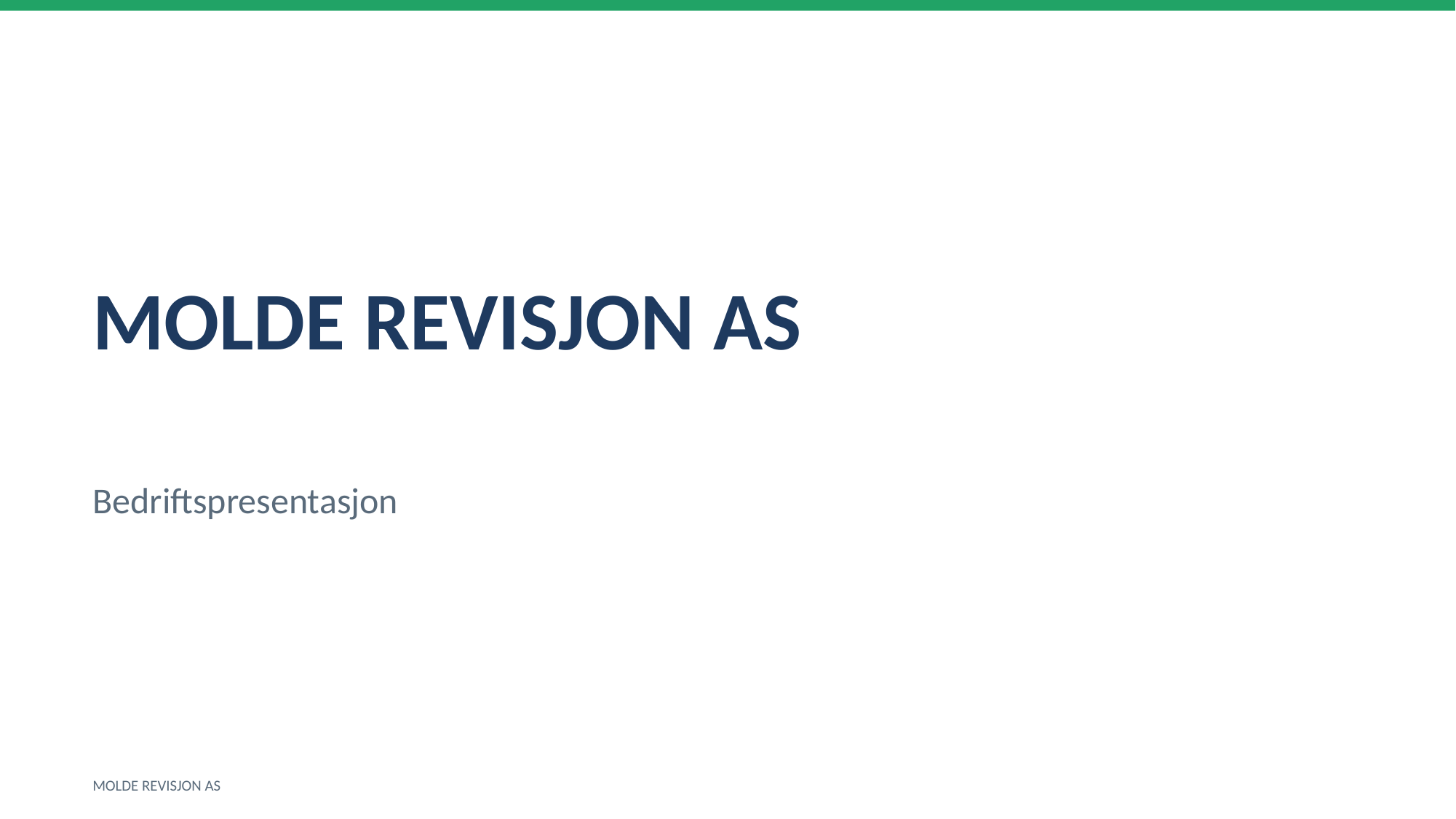

MOLDE REVISJON AS
Bedriftspresentasjon
MOLDE REVISJON AS